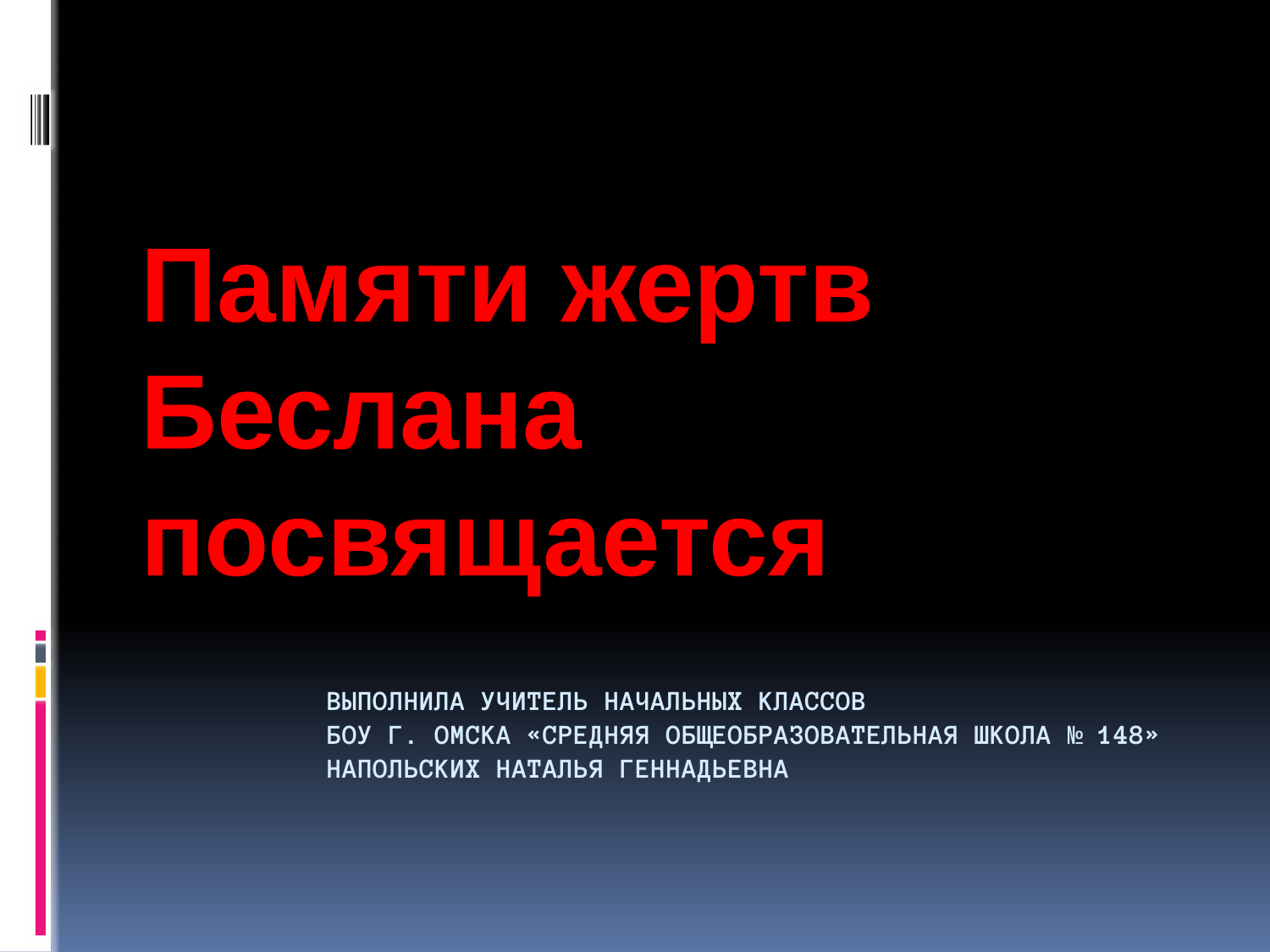

Памяти жертв Беслана
посвящается
# Выполнила учитель начальных классов БОУ г. Омска «Средняя общеобразовательная школа № 148» Напольских Наталья Геннадьевна